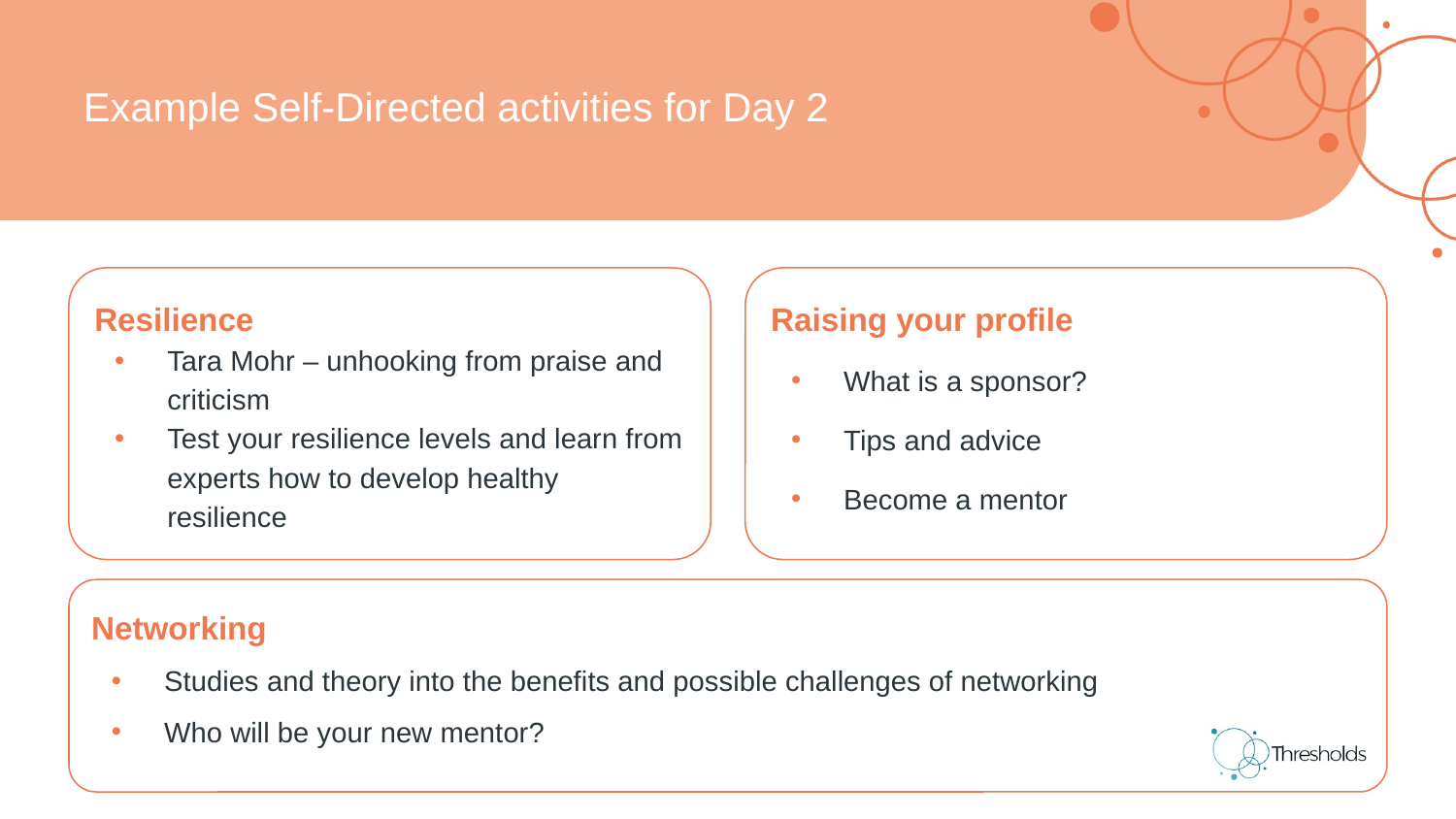

Example Self-Directed activities for Day 2
Raising your profile
What is a sponsor?
Tips and advice
Become a mentor

Resilience
Tara Mohr – unhooking from praise and criticism
Test your resilience levels and learn from experts how to develop healthy resilience
Networking
Studies and theory into the benefits and possible challenges of networking
Who will be your new mentor?